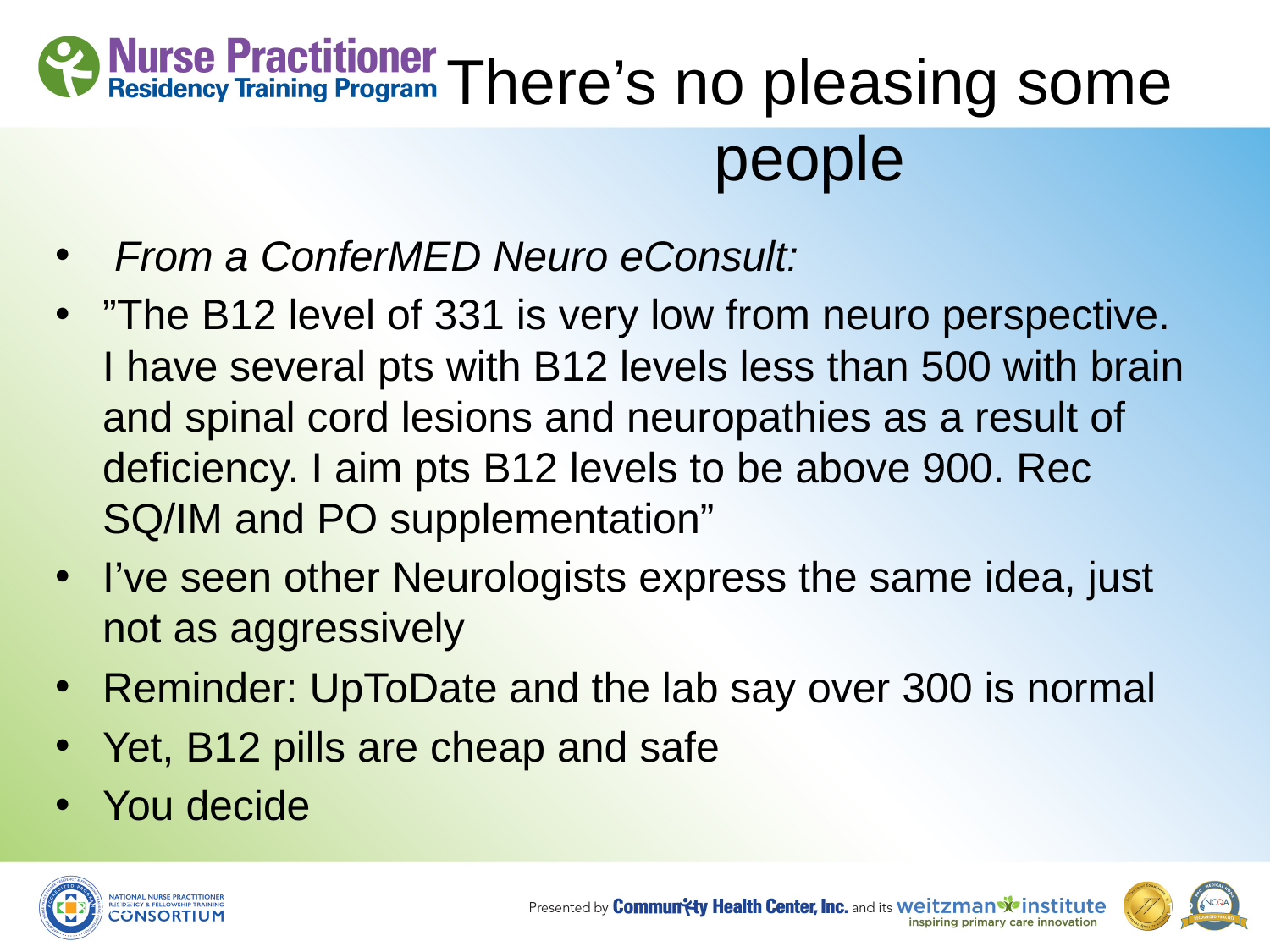

# There’s no pleasing some people
 From a ConferMED Neuro eConsult:
”The B12 level of 331 is very low from neuro perspective. I have several pts with B12 levels less than 500 with brain and spinal cord lesions and neuropathies as a result of deficiency. I aim pts B12 levels to be above 900. Rec SQ/IM and PO supplementation”
I’ve seen other Neurologists express the same idea, just not as aggressively
Reminder: UpToDate and the lab say over 300 is normal
Yet, B12 pills are cheap and safe
You decide
8/19/10
112